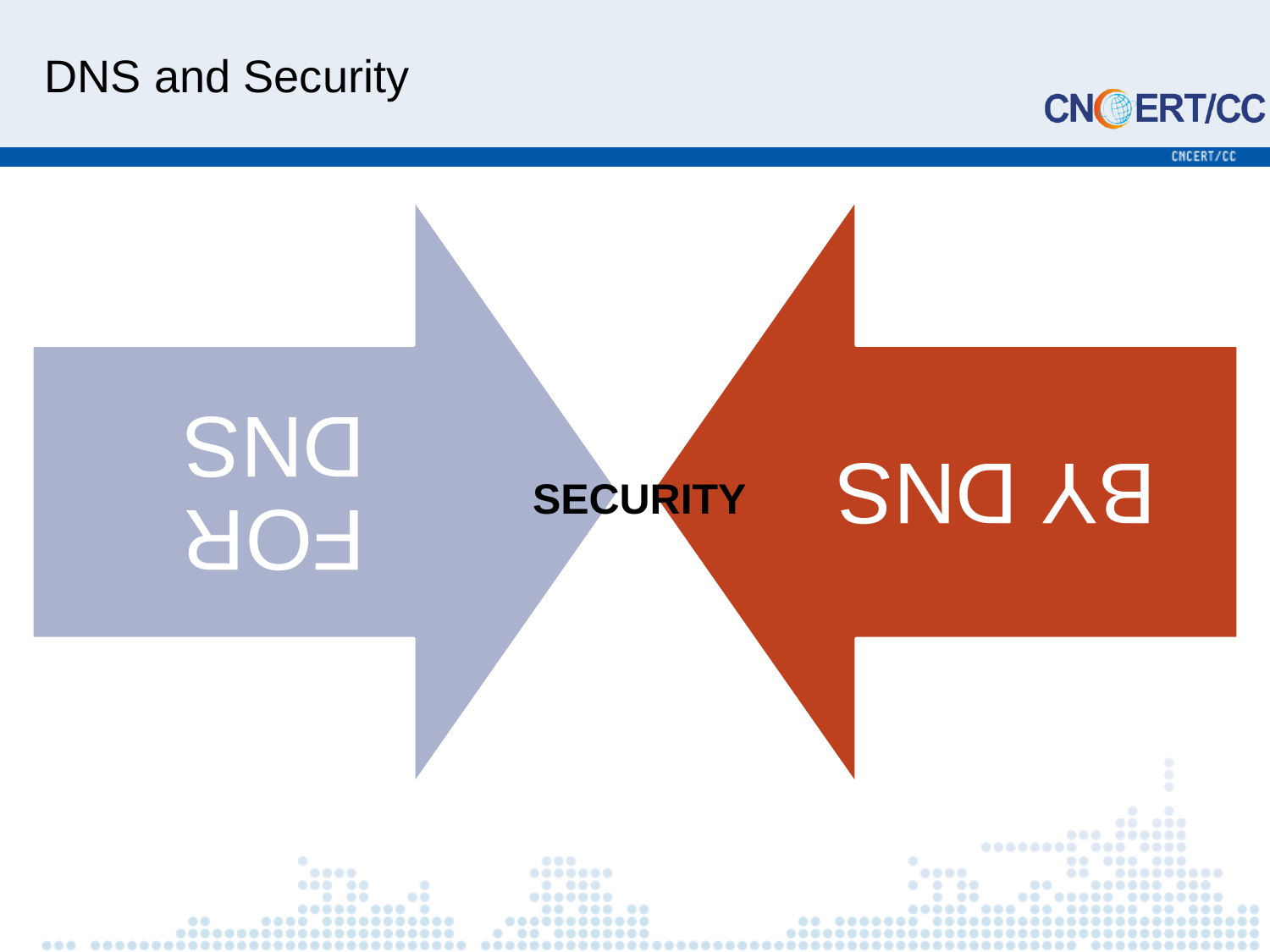

# DNS and Security
FOR DNS
BY DNS
SECURITY